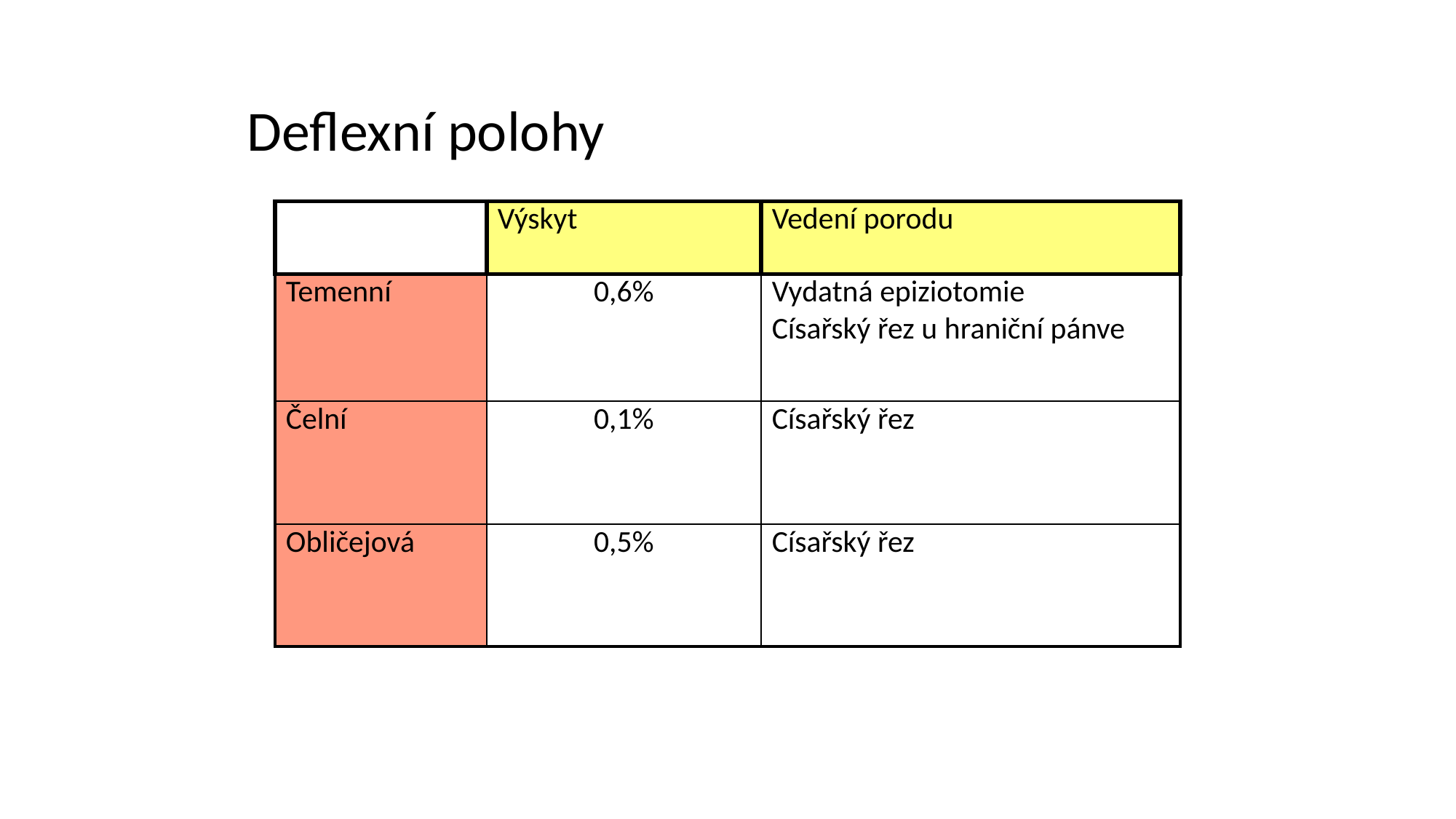

# Deflexní polohy
|  | Výskyt | Vedení porodu |
| --- | --- | --- |
| Temenní | 0,6% | Vydatná epiziotomie Císařský řez u hraniční pánve |
| Čelní | 0,1% | Císařský řez |
| Obličejová | 0,5% | Císařský řez |